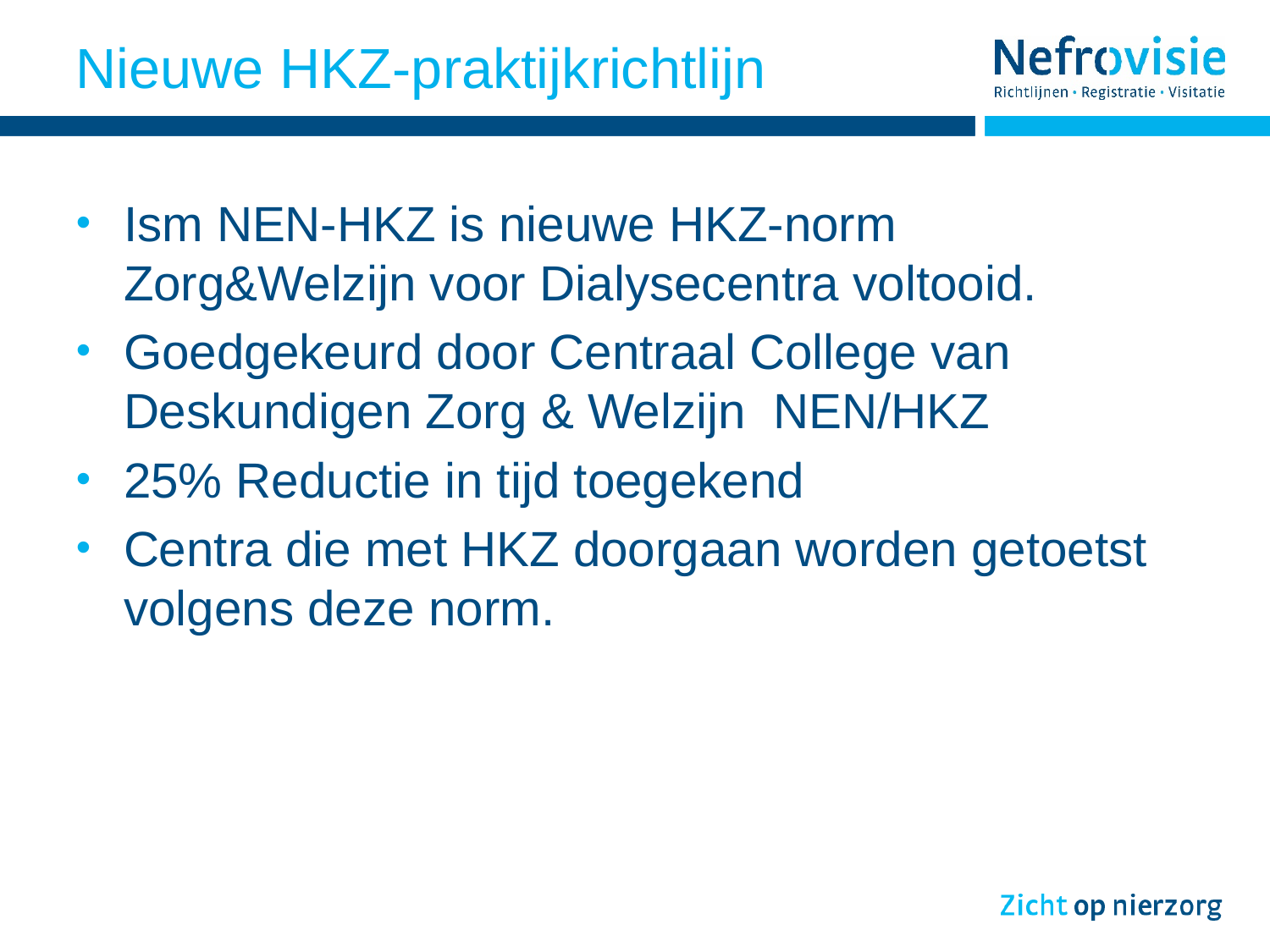

# Nieuwe HKZ-praktijkrichtlijn
Ism NEN-HKZ is nieuwe HKZ-norm Zorg&Welzijn voor Dialysecentra voltooid.
Goedgekeurd door Centraal College van Deskundigen Zorg & Welzijn  NEN/HKZ
25% Reductie in tijd toegekend
Centra die met HKZ doorgaan worden getoetst volgens deze norm.